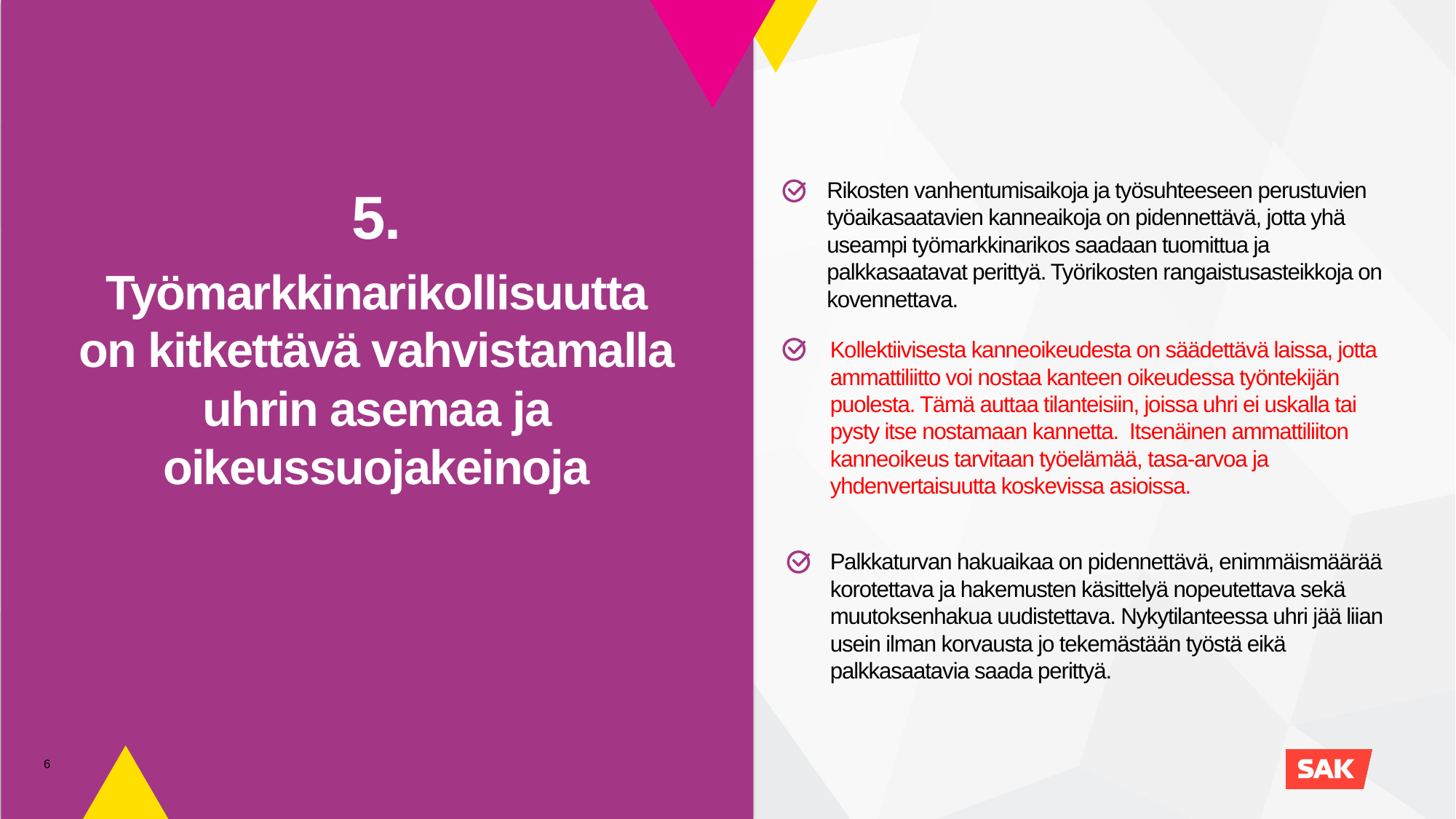

Rikosten vanhentumisaikoja ja työsuhteeseen perustuvien työaikasaatavien kanneaikoja on pidennettävä, jotta yhä useampi työmarkkinarikos saadaan tuomittua ja palkkasaatavat perittyä. Työrikosten rangaistusasteikkoja on kovennettava.
5.
Työmarkkinarikollisuutta on kitkettävä vahvistamalla uhrin asemaa ja oikeussuojakeinoja

Kollektiivisesta kanneoikeudesta on säädettävä laissa, jotta ammattiliitto voi nostaa kanteen oikeudessa työntekijän puolesta. Tämä auttaa tilanteisiin, joissa uhri ei uskalla tai pysty itse nostamaan kannetta.  Itsenäinen ammattiliiton kanneoikeus tarvitaan työelämää, tasa-arvoa ja yhdenvertaisuutta koskevissa asioissa.

Palkkaturvan hakuaikaa on pidennettävä, enimmäismäärää korotettava ja hakemusten käsittelyä nopeutettava sekä muutoksenhakua uudistettava. Nykytilanteessa uhri jää liian usein ilman korvausta jo tekemästään työstä eikä palkkasaatavia saada perittyä.

6